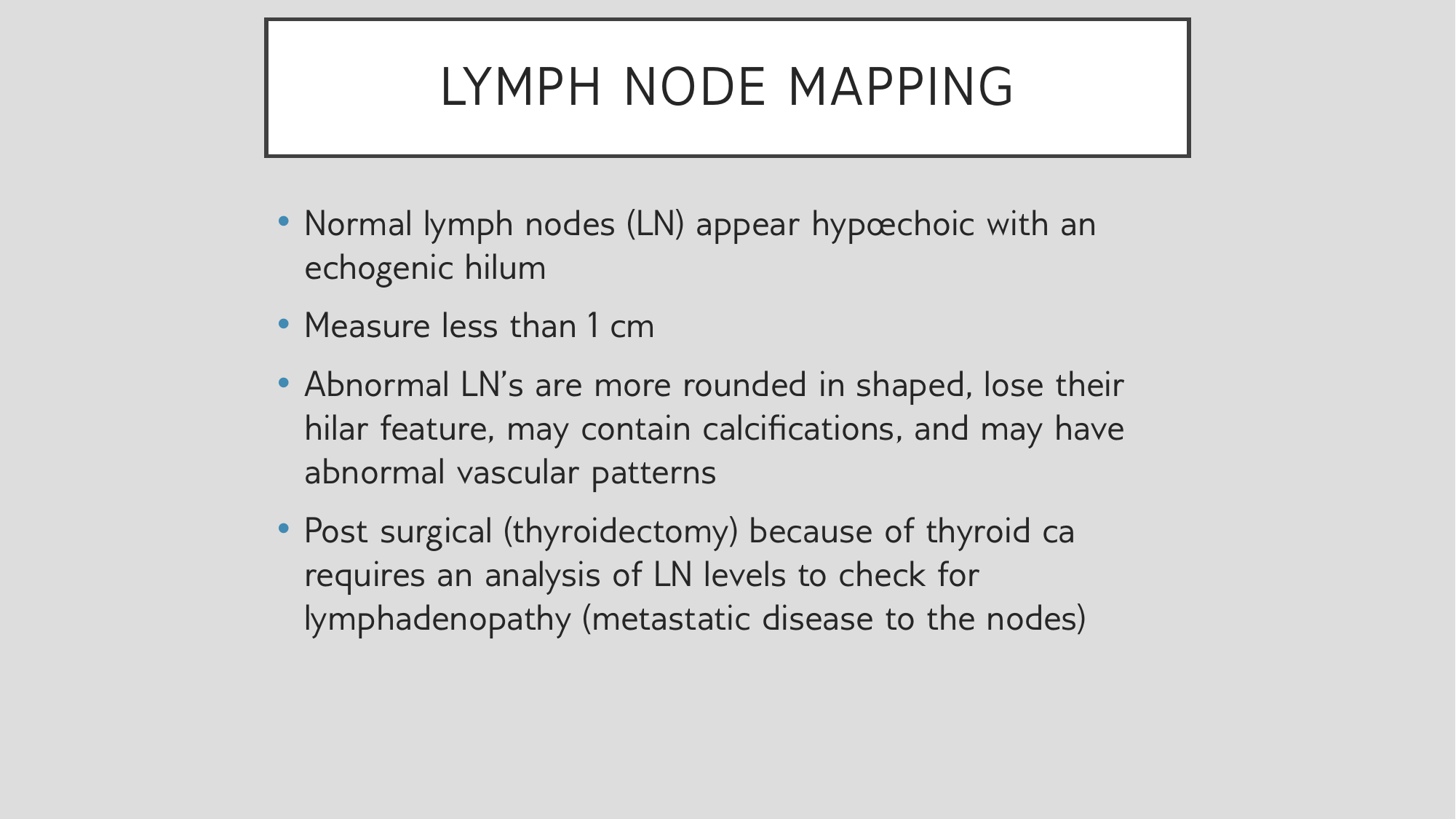

# Lymph node mapping
Normal lymph nodes (LN) appear hypoechoic with an echogenic hilum
Measure less than 1 cm
Abnormal LN’s are more rounded in shaped, lose their hilar feature, may contain calcifications, and may have abnormal vascular patterns
Post surgical (thyroidectomy) because of thyroid ca requires an analysis of LN levels to check for lymphadenopathy (metastatic disease to the nodes)